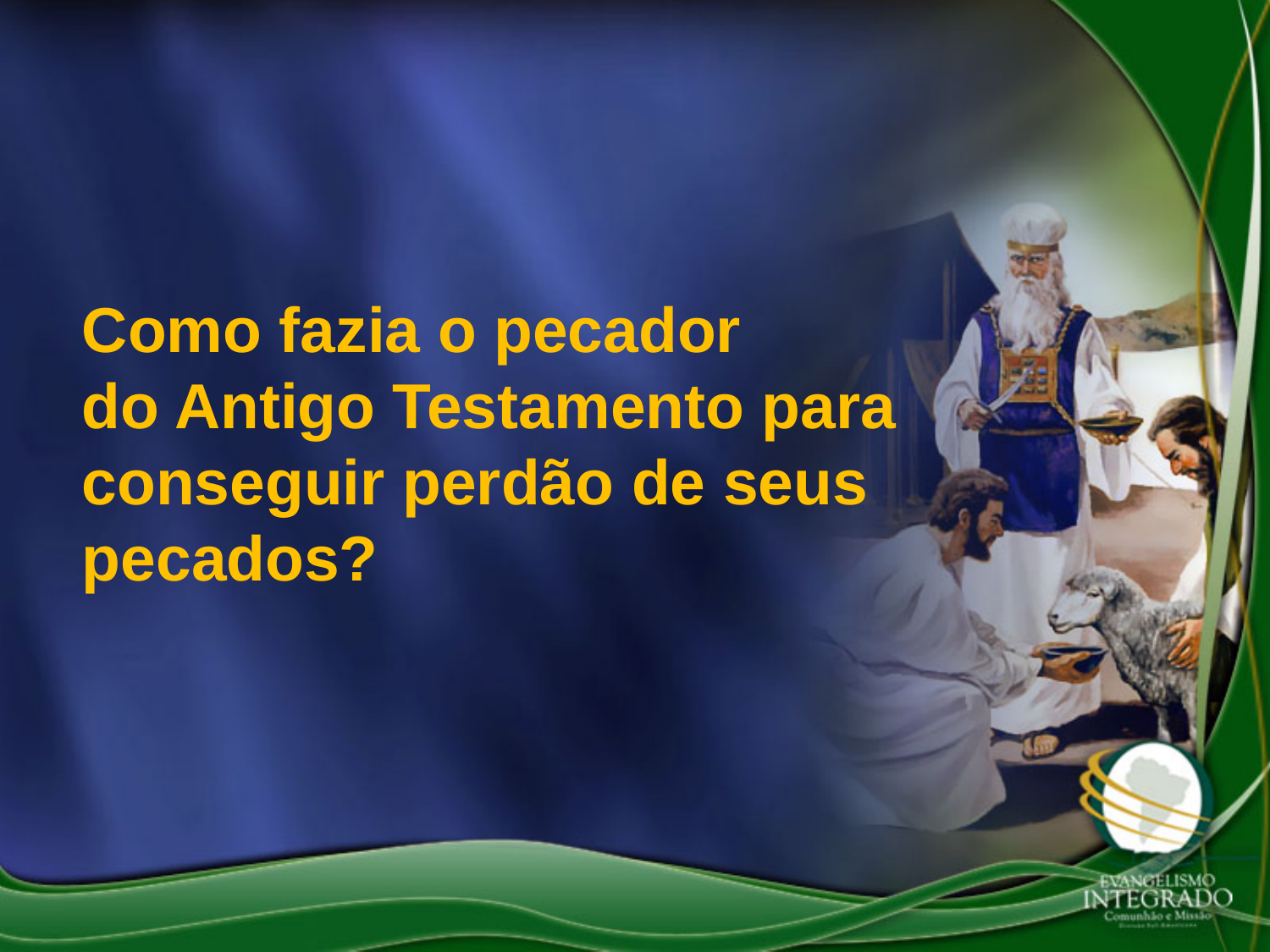

Como fazia o pecador
do Antigo Testamento para conseguir perdão de seus pecados?